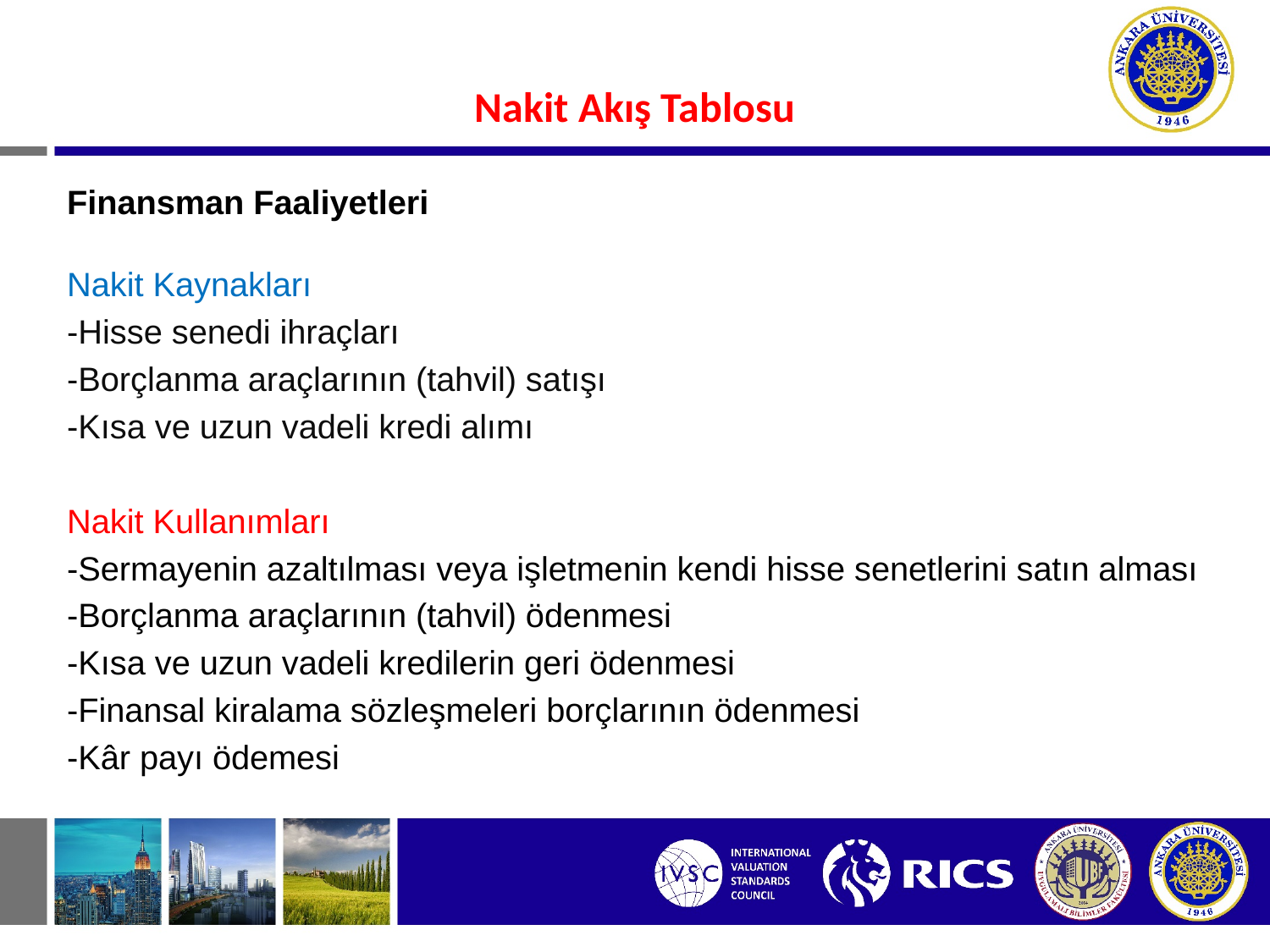

#
Nakit Akış Tablosu
Finansman Faaliyetleri
Nakit Kaynakları
-Hisse senedi ihraçları
-Borçlanma araçlarının (tahvil) satışı
-Kısa ve uzun vadeli kredi alımı

Nakit Kullanımları
-Sermayenin azaltılması veya işletmenin kendi hisse senetlerini satın alması
-Borçlanma araçlarının (tahvil) ödenmesi
-Kısa ve uzun vadeli kredilerin geri ödenmesi
-Finansal kiralama sözleşmeleri borçlarının ödenmesi
-Kâr payı ödemesi